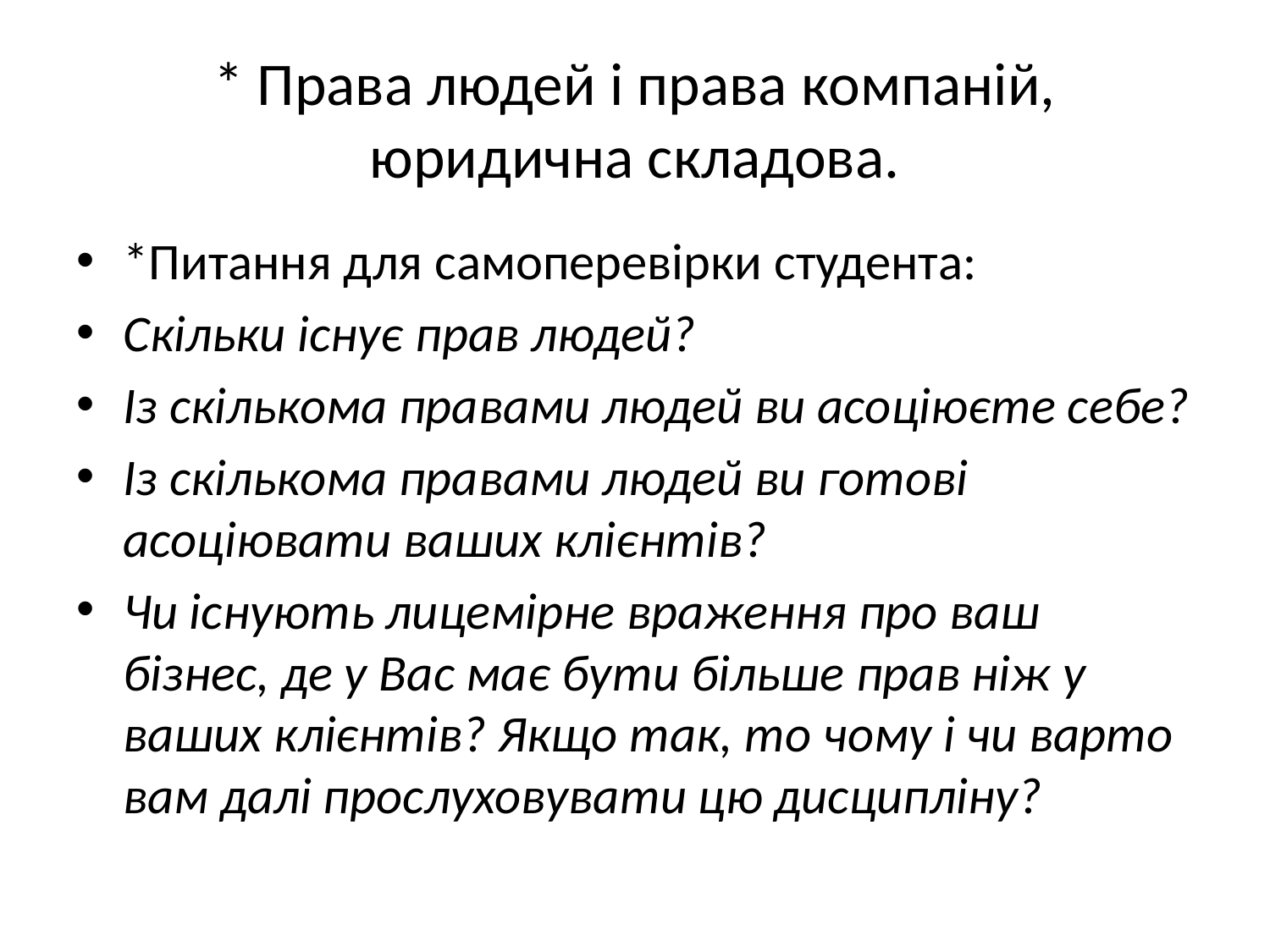

# * Права людей і права компаній, юридична складова.
*Питання для самоперевірки студента:
Скільки існує прав людей?
Із скількома правами людей ви асоціюєте себе?
Із скількома правами людей ви готові асоціювати ваших клієнтів?
Чи існують лицемірне враження про ваш бізнес, де у Вас має бути більше прав ніж у ваших клієнтів? Якщо так, то чому і чи варто вам далі прослуховувати цю дисципліну?